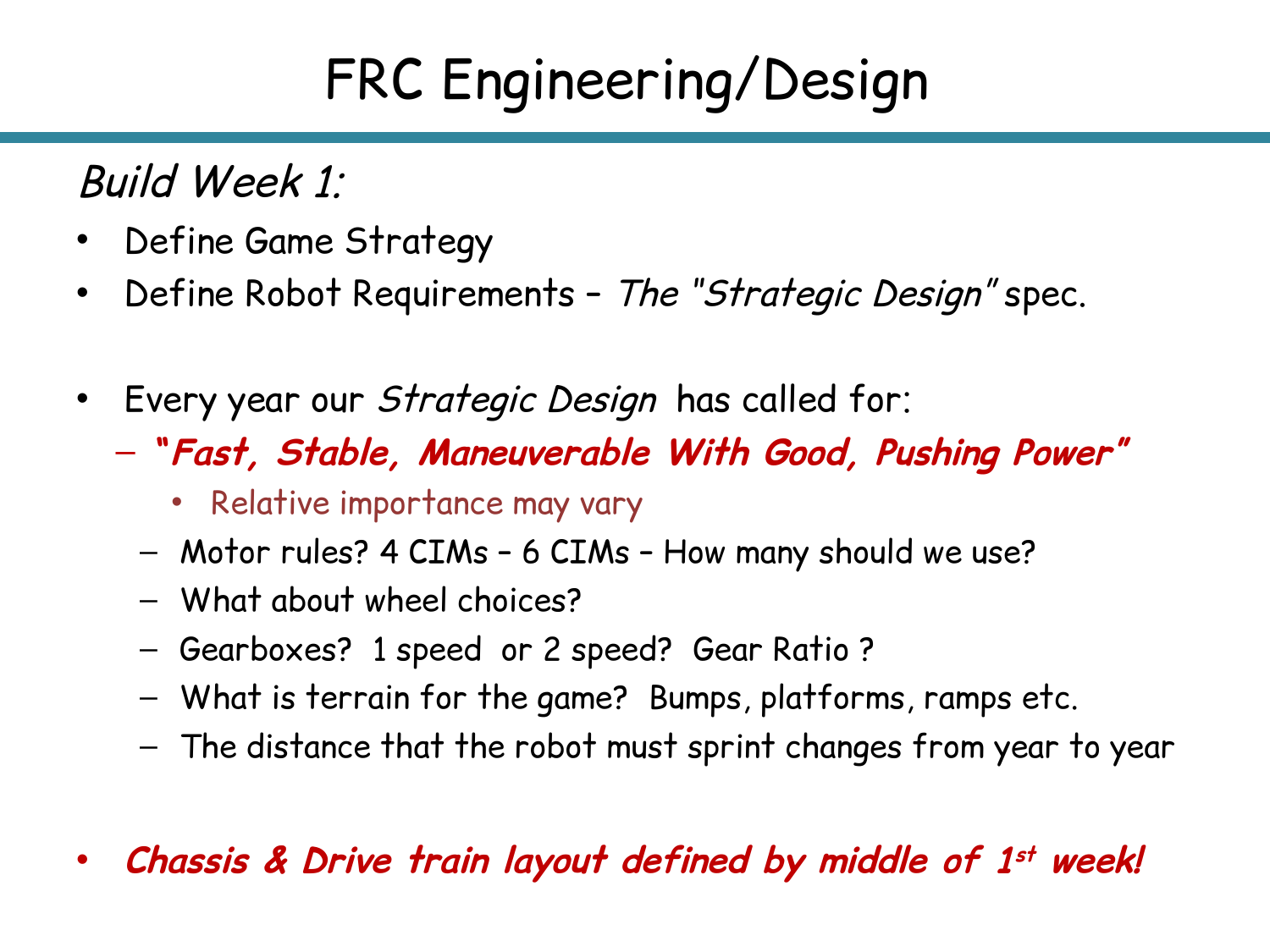

# FRC Engineering/Design
Build Week 1:

Define Game Strategy
Define Robot Requirements – The “Strategic Design” spec.

Every year our Strategic Design  has called for:
“Fast, Stable, Maneuverable With Good, Pushing Power”
Relative importance may vary
Motor rules? 4 CIMs – 6 CIMs – How many should we use?
What about wheel choices?
Gearboxes?  1 speed  or 2 speed?  Gear Ratio ?
What is terrain for the game?  Bumps, platforms, ramps etc.
The distance that the robot must sprint changes from year to year

Chassis & Drive train layout defined by middle of 1st week!